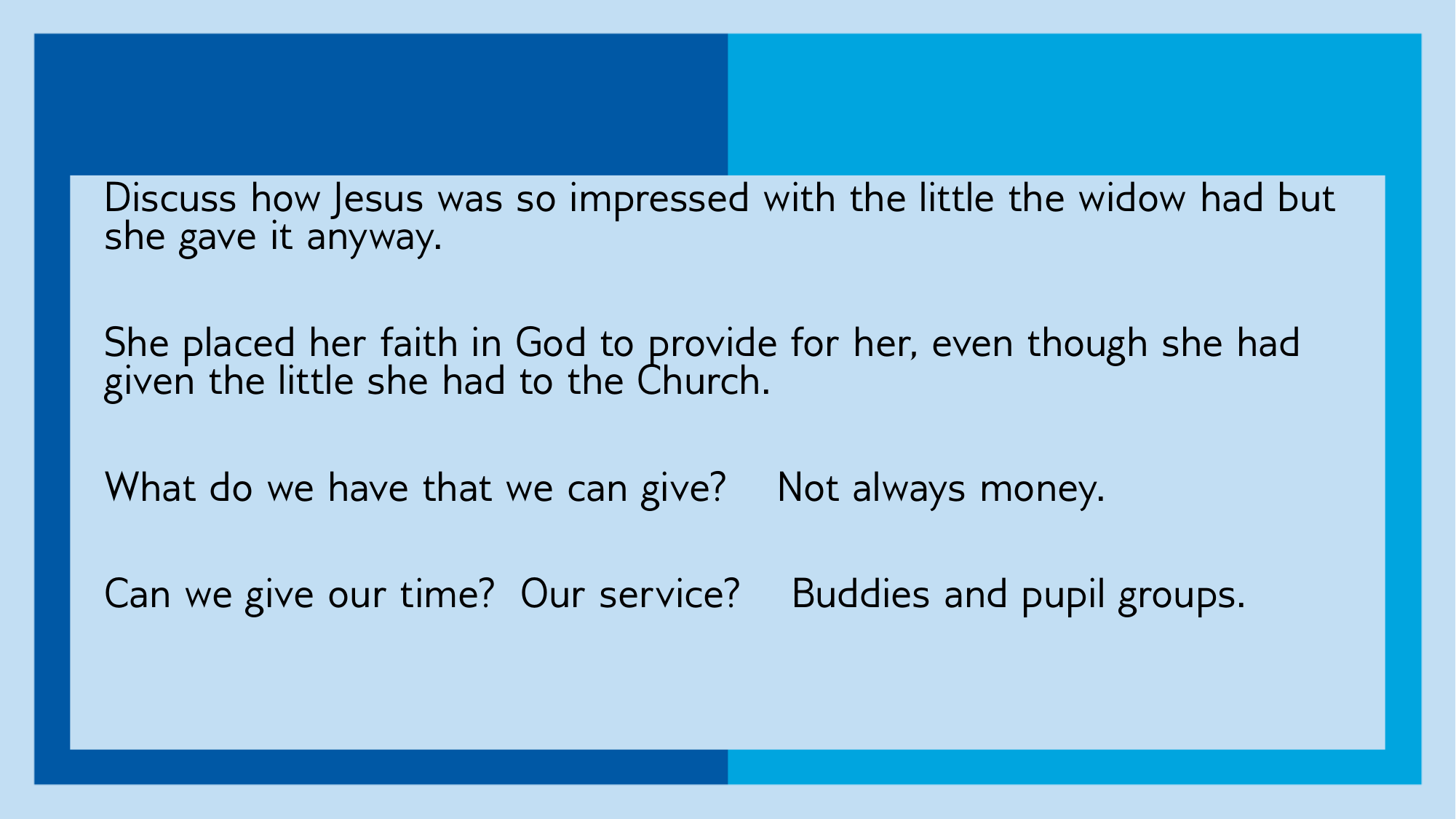

Discuss how Jesus was so impressed with the little the widow had but she gave it anyway.

She placed her faith in God to provide for her, even though she had given the little she had to the Church.

What do we have that we can give?    Not always money.

Can we give our time?  Our service?    Buddies and pupil groups.